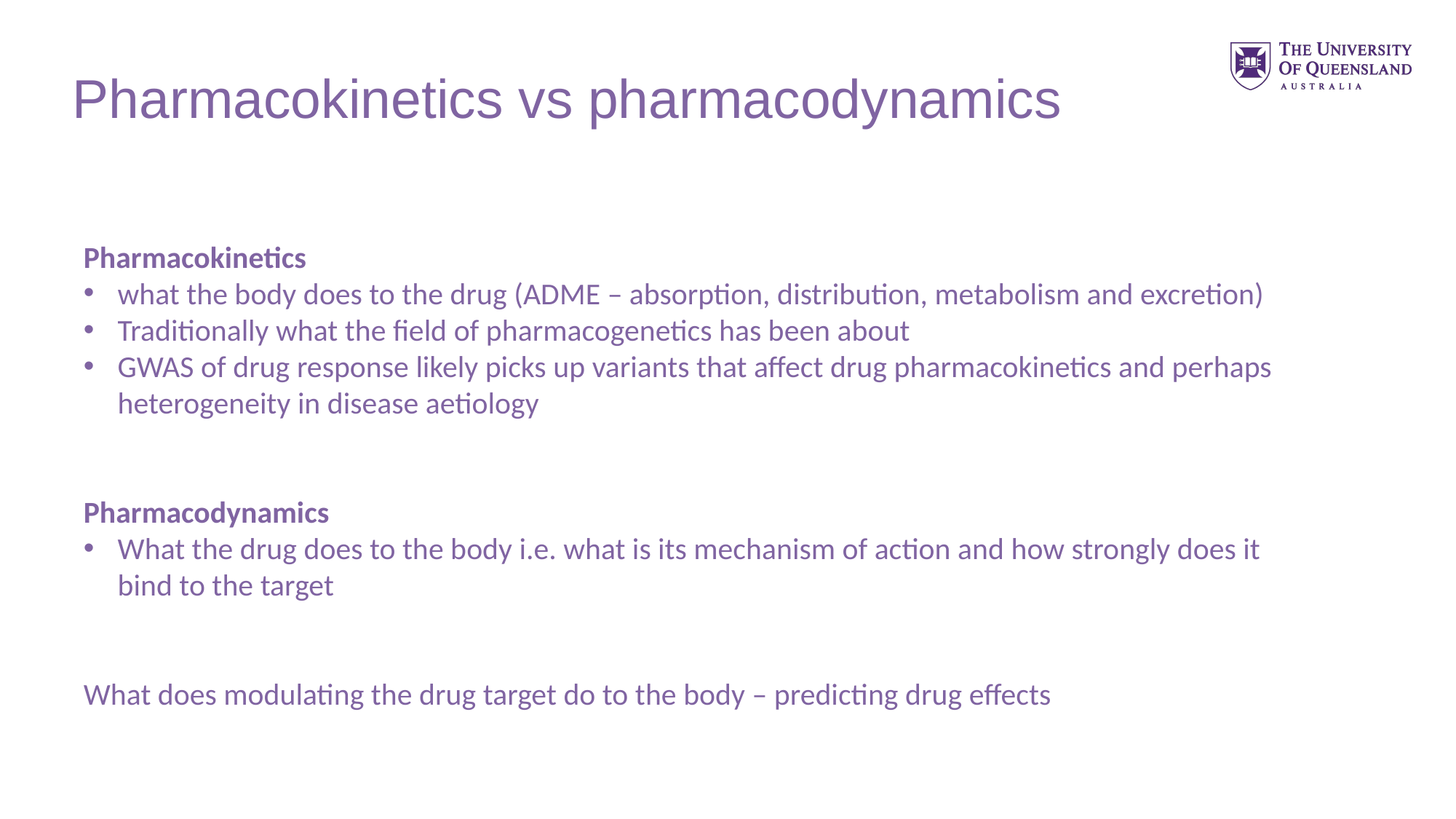

# Pharmacokinetics vs pharmacodynamics

Pharmacokinetics
what the body does to the drug (ADME – absorption, distribution, metabolism and excretion)
Traditionally what the field of pharmacogenetics has been about
GWAS of drug response likely picks up variants that affect drug pharmacokinetics and perhaps heterogeneity in disease aetiology

Pharmacodynamics
What the drug does to the body i.e. what is its mechanism of action and how strongly does it bind to the target

What does modulating the drug target do to the body – predicting drug effects